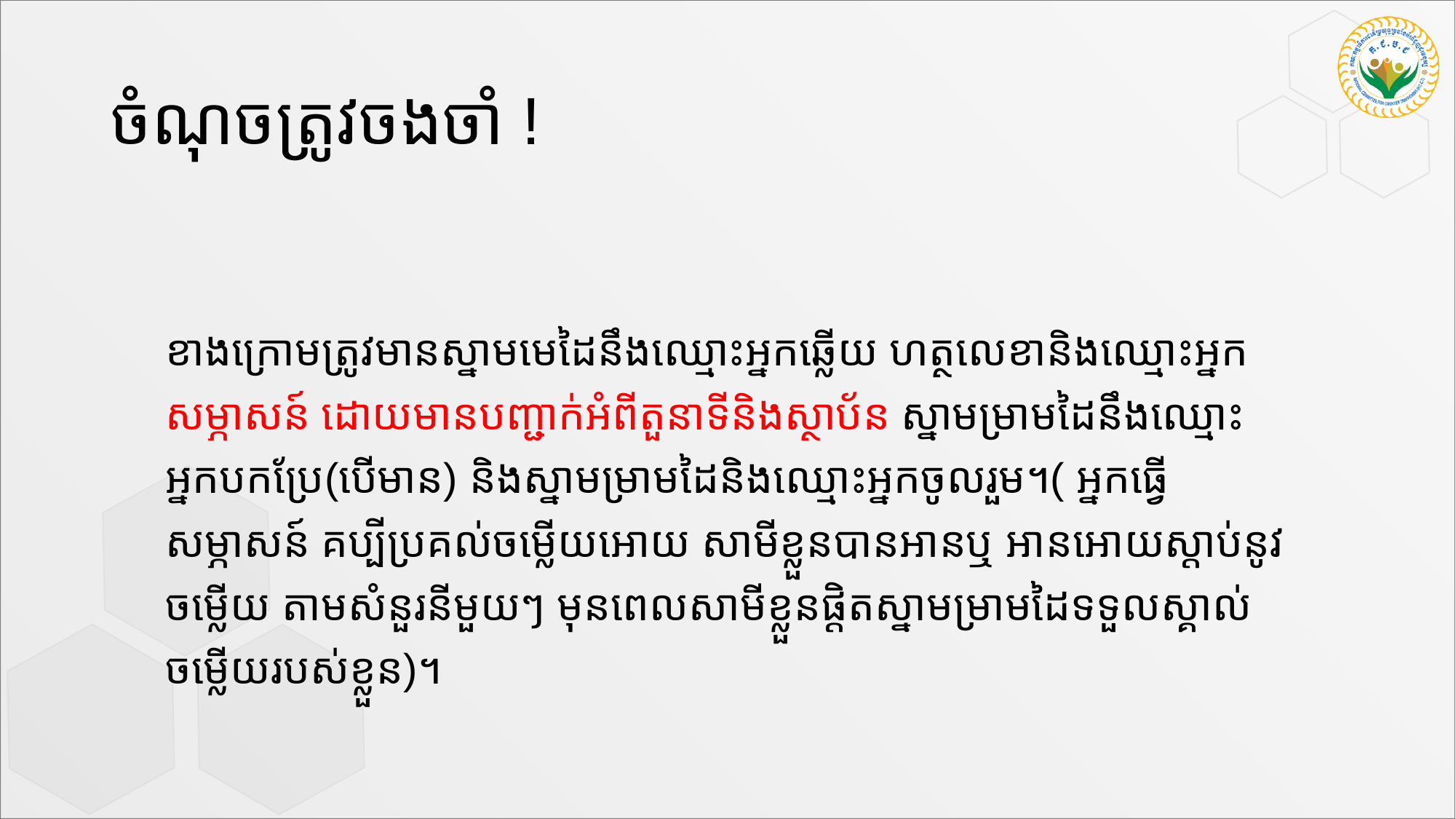

# ចំណុចត្រូវចងចាំ !
ខាងក្រោមត្រូវមានស្នាមមេដៃនឹងឈ្មោះអ្នកឆ្លើយ ហត្ថលេខានិងឈ្មោះអ្នក សម្ភាសន៍ ដោយមានបញ្ជាក់អំពីតួនាទីនិងស្ថាប័ន ស្នាមម្រាមដៃនឹងឈ្មោះអ្នកបកប្រែ(បើមាន) និងស្នាមម្រាមដៃនិងឈ្មោះអ្នកចូលរួម។( អ្នកធ្វើសម្ភាសន៍ គប្បីប្រគល់ចម្លើយអោយ សាមីខ្លួនបានអានឬ អានអោយស្តាប់នូវចម្លើយ តាមសំនួរនីមួយៗ មុនពេលសាមីខ្លួនផ្តិតស្នាមម្រាមដៃទទួលស្គាល់ចម្លើយរបស់ខ្លួន)។